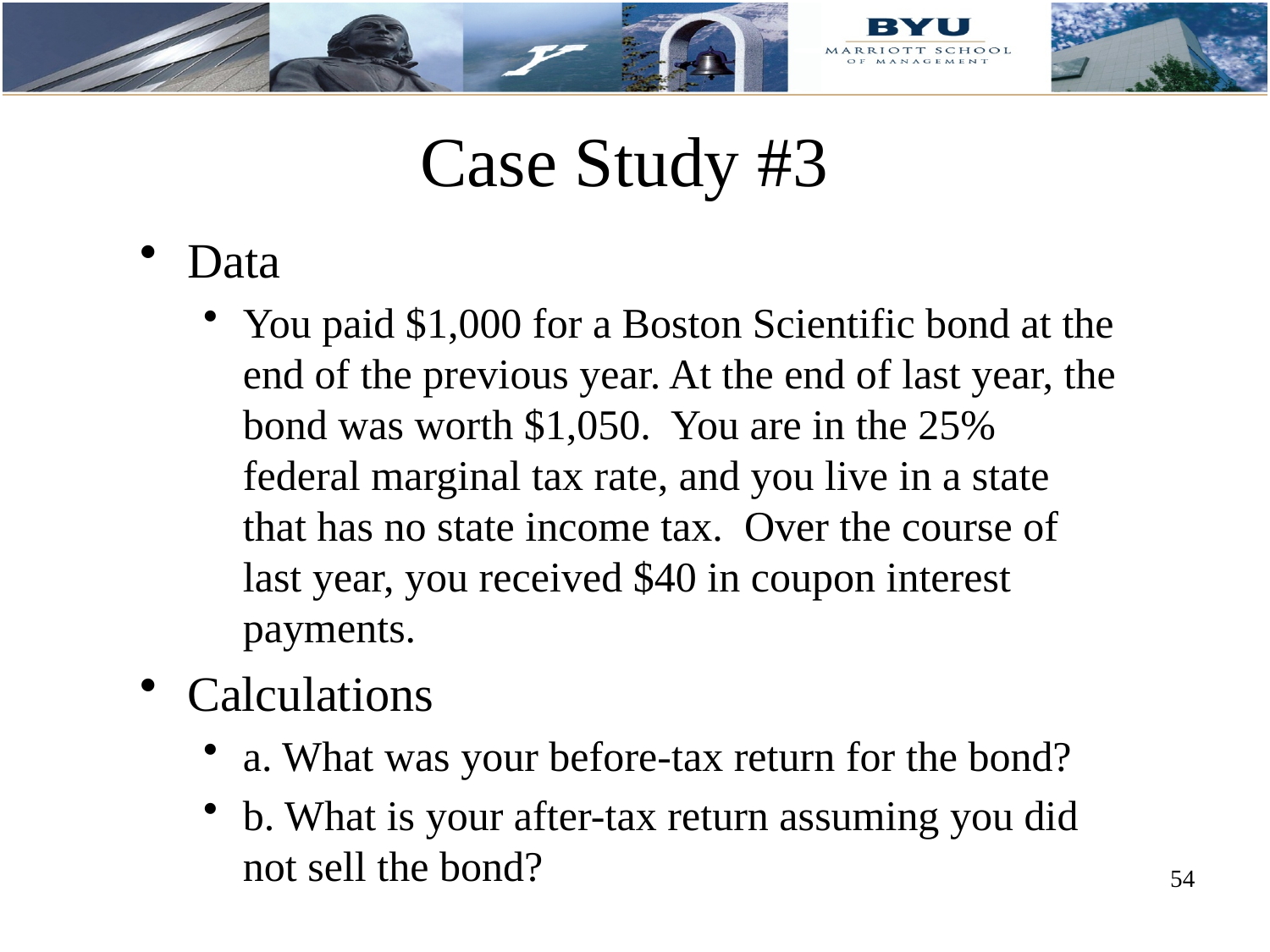

# Case Study #3
Data
You paid $1,000 for a Boston Scientific bond at the end of the previous year. At the end of last year, the bond was worth $1,050.  You are in the 25% federal marginal tax rate, and you live in a state that has no state income tax.  Over the course of last year, you received $40 in coupon interest payments.
Calculations
a. What was your before-tax return for the bond?
b. What is your after-tax return assuming you did not sell the bond?